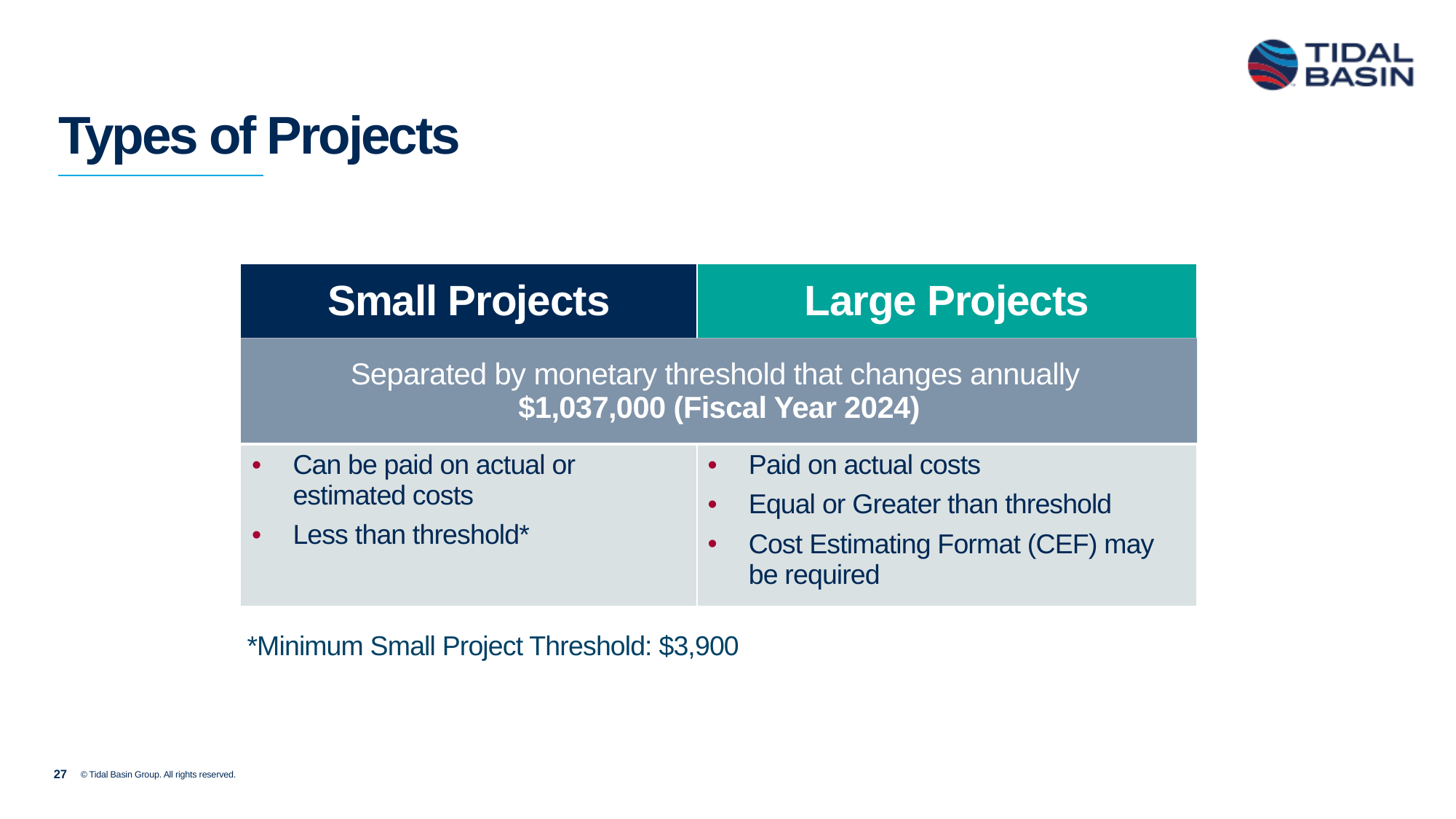

# Types of Projects
| Small Projects | Large Projects |
| --- | --- |
| Separated by monetary threshold that changes annually $1,037,000 (Fiscal Year 2024) |  |
| Can be paid on actual or estimated costs Less than threshold\* | Paid on actual costs Equal or Greater than threshold Cost Estimating Format (CEF) may be required |

*Minimum Small Project Threshold: $3,900